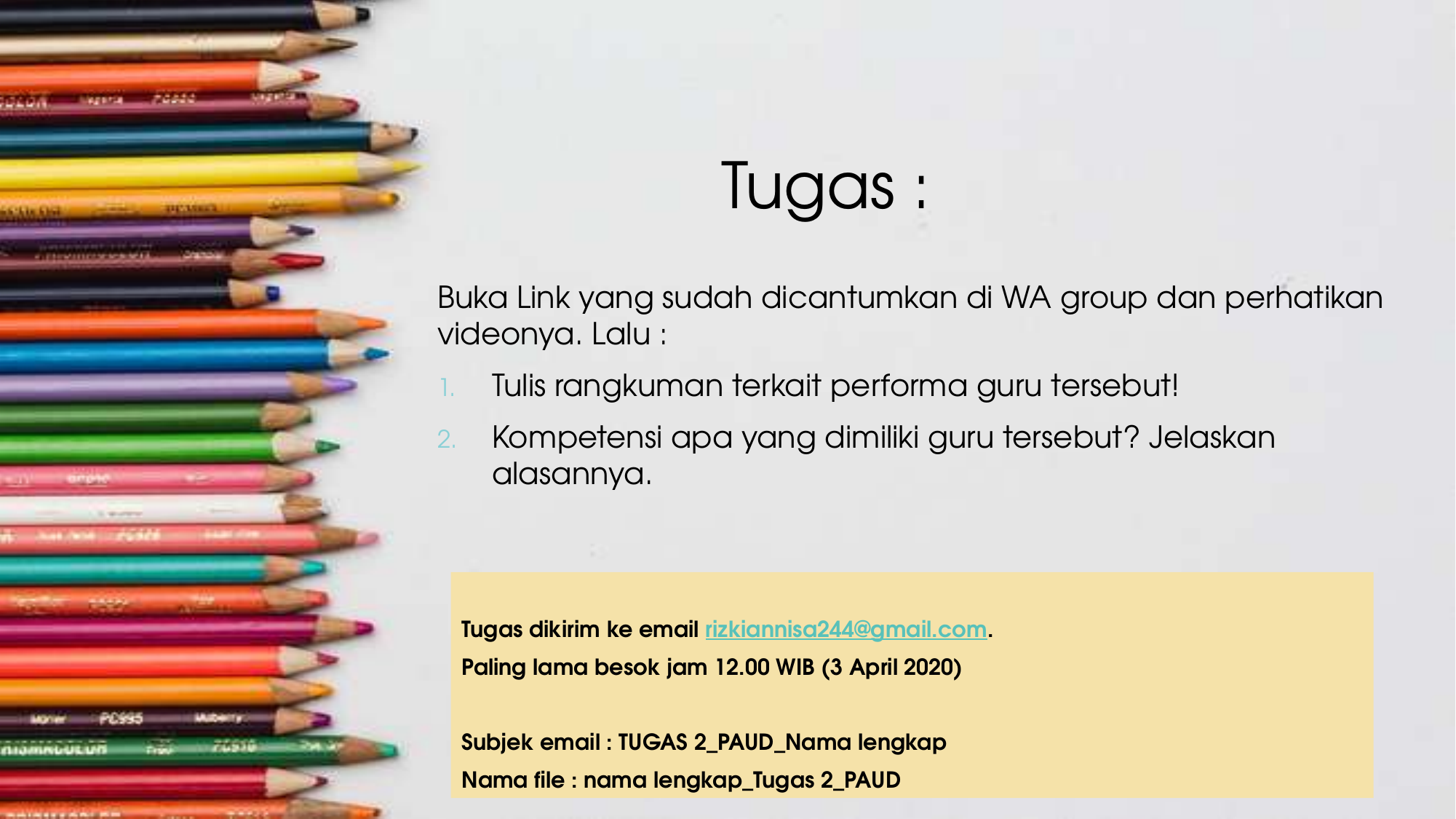

# Tugas :
Buka Link yang sudah dicantumkan di WA group dan perhatikan videonya. Lalu :
Tulis rangkuman terkait performa guru tersebut!
Kompetensi apa yang dimiliki guru tersebut? Jelaskan alasannya.

Tugas dikirim ke email rizkiannisa244@gmail.com.
Paling lama besok jam 12.00 WIB (3 April 2020)

Subjek email : TUGAS 2_PAUD_Nama lengkap
Nama file : nama lengkap_Tugas 2_PAUD